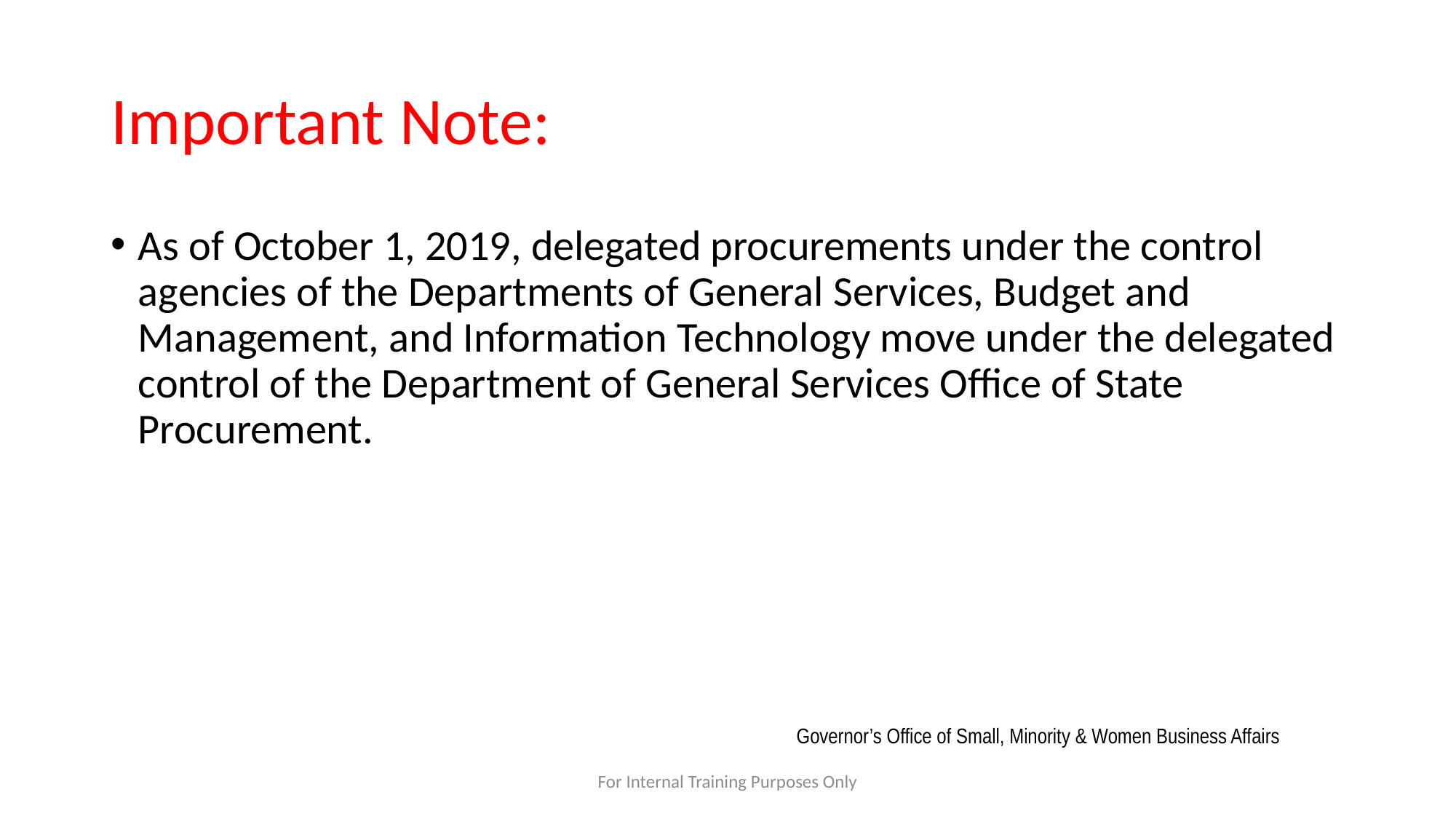

# Important Note:
As of October 1, 2019, delegated procurements under the control agencies of the Departments of General Services, Budget and Management, and Information Technology move under the delegated control of the Department of General Services Office of State Procurement.

Governor’s Office of Small, Minority & Women Business Affairs
For Internal Training Purposes Only